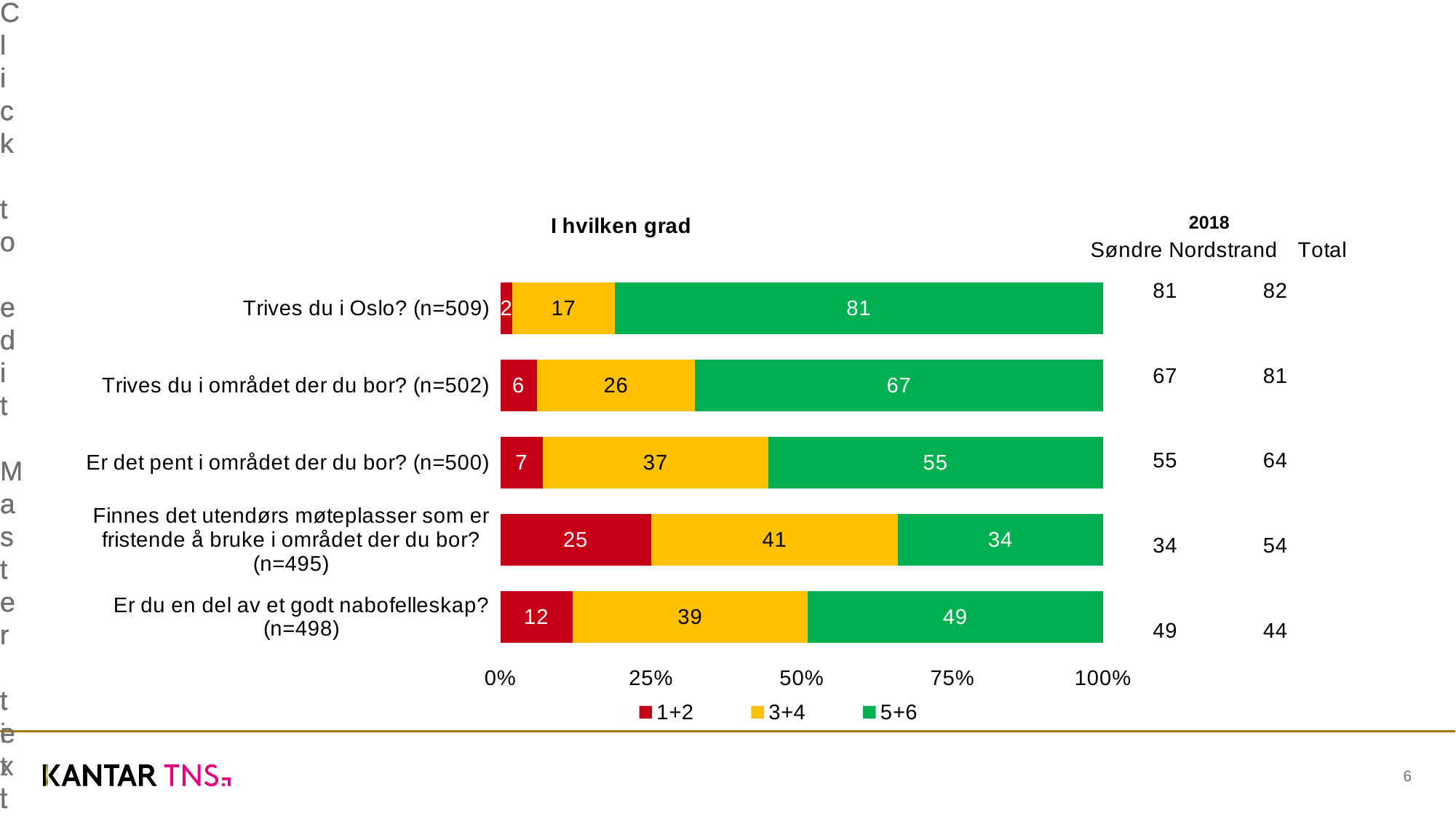

Click to edit Master title style
Click to edit Master text styles
Click to edit Master text styles

### Chart: I hvilken grad

| Category | 1+2 | 3+4 | 5+6 |
|---|---|---|---|
| Trives du i Oslo? (n=509) | 2.0 | 17.0 | 81.0 |
| Trives du i området der du bor? (n=502) | 6.0 | 26.0 | 67.0 |
| Er det pent i området der du bor? (n=500) | 7.0 | 37.0 | 55.0 |
| Finnes det utendørs møteplasser som er fristende å bruke i området der du bor? (n=495) | 25.0 | 41.0 | 34.0 |
| Er du en del av et godt nabofelleskap? (n=498) | 12.0 | 39.0 | 49.0 |

### Chart: 2018

| Category | Søndre Nordstrand | Total |
|---|---|---|
| Trives du i Oslo? (n=7848) | 81.0 | 82.0 |
| Trives du i området der du bor? (n=7618) | 67.0 | 81.0 |
| Er det pent i området der du bor? (n=6143) | 55.0 | 64.0 |
| Finnes det utendørs møteplasser som er fristende å bruke i området der du bor? (n=5103) | 34.0 | 54.0 |
| Er du en del av et godt nabofelleskap? (n=4183) | 49.0 | 44.0 |
6